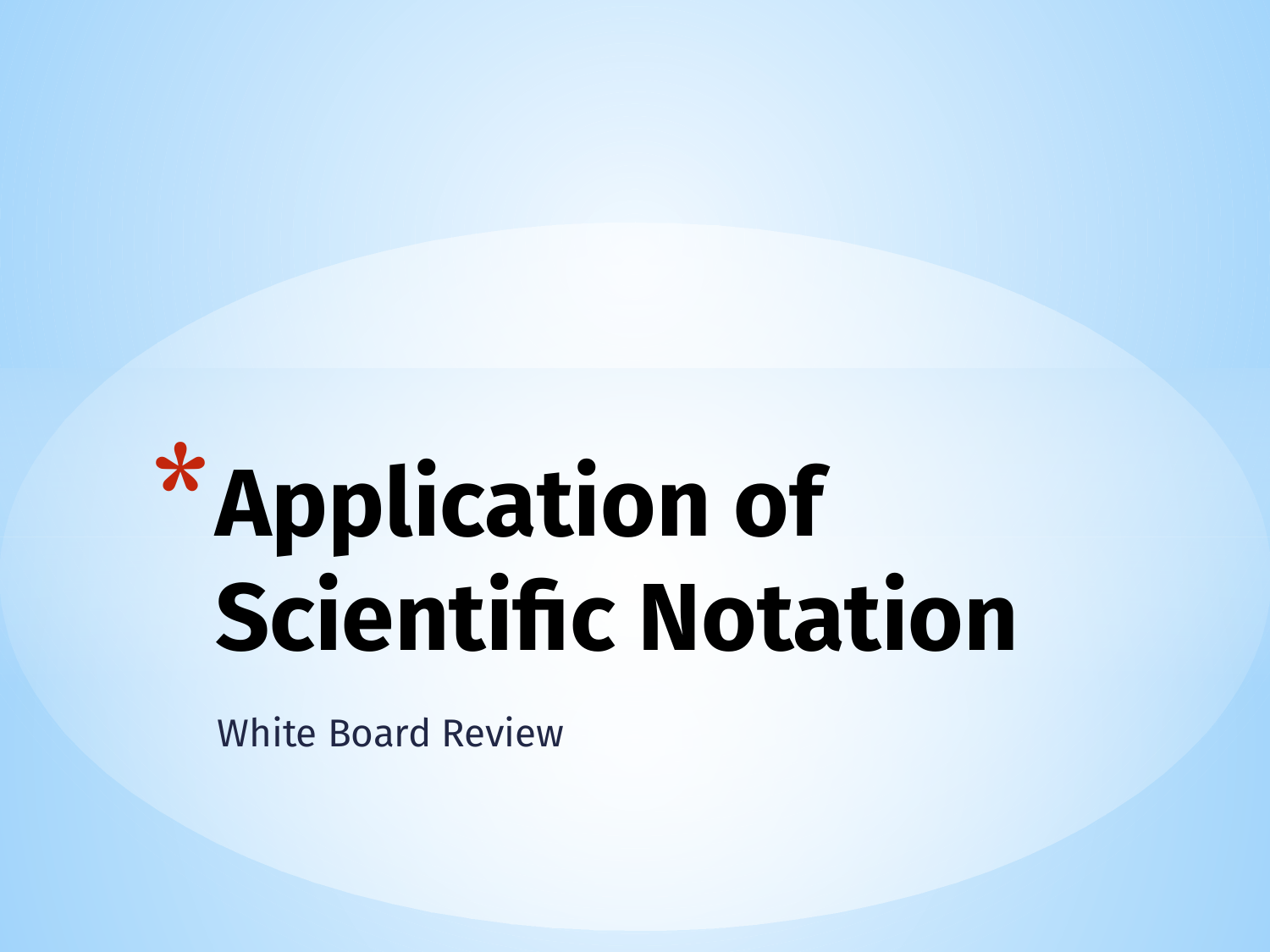

# Application of Scientific Notation
White Board Review